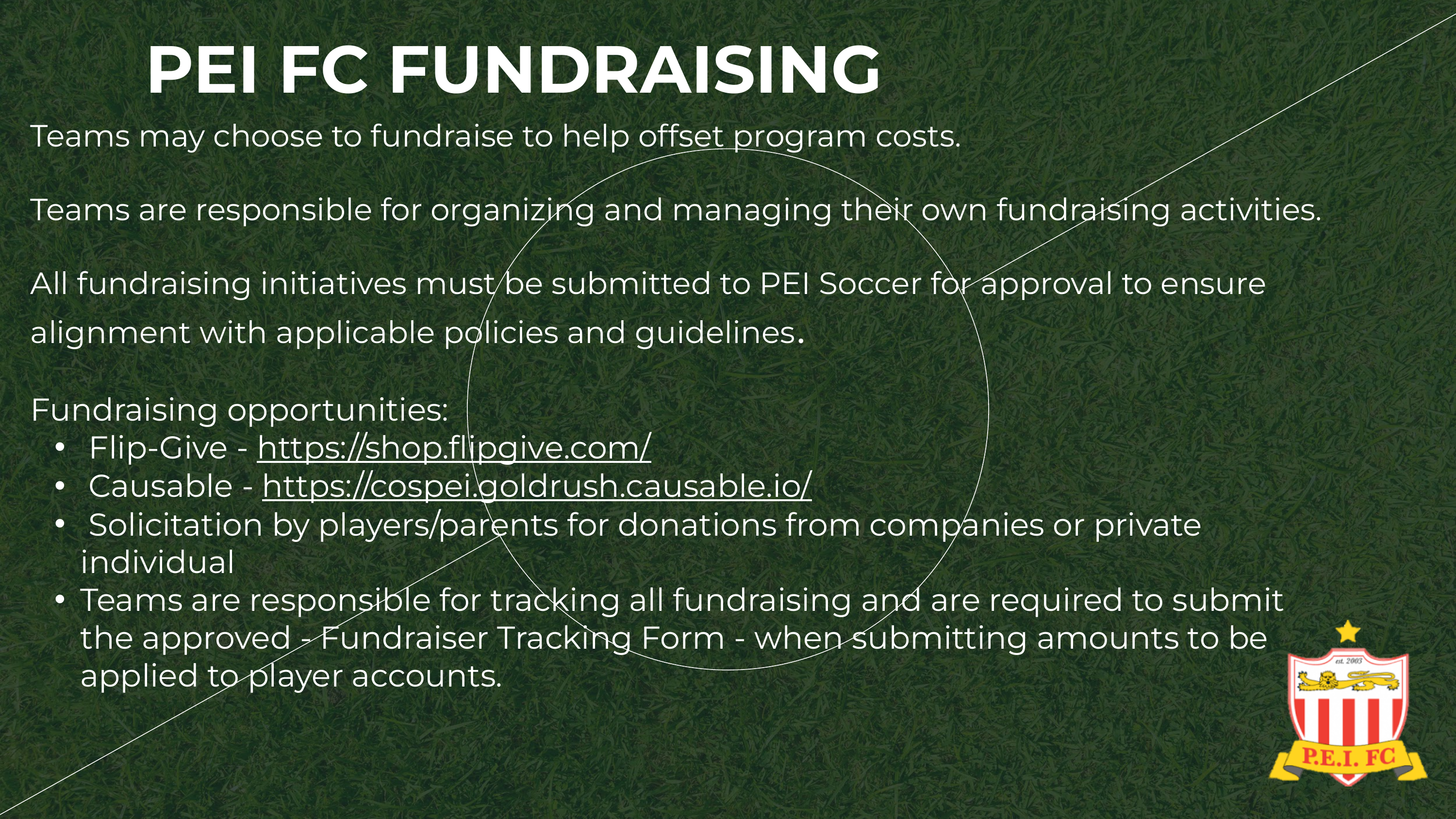

PEI FC FUNDRAISING
Teams may choose to fundraise to help offset program costs.

Teams are responsible for organizing and managing their own fundraising activities.

All fundraising initiatives must be submitted to PEI Soccer for approval to ensure alignment with applicable policies and guidelines.

Fundraising opportunities:
 Flip-Give - https://shop.flipgive.com/
 Causable - https://cospei.goldrush.causable.io/
 Solicitation by players/parents for donations from companies or private individual
Teams are responsible for tracking all fundraising and are required to submit the approved - Fundraiser Tracking Form - when submitting amounts to be applied to player accounts.